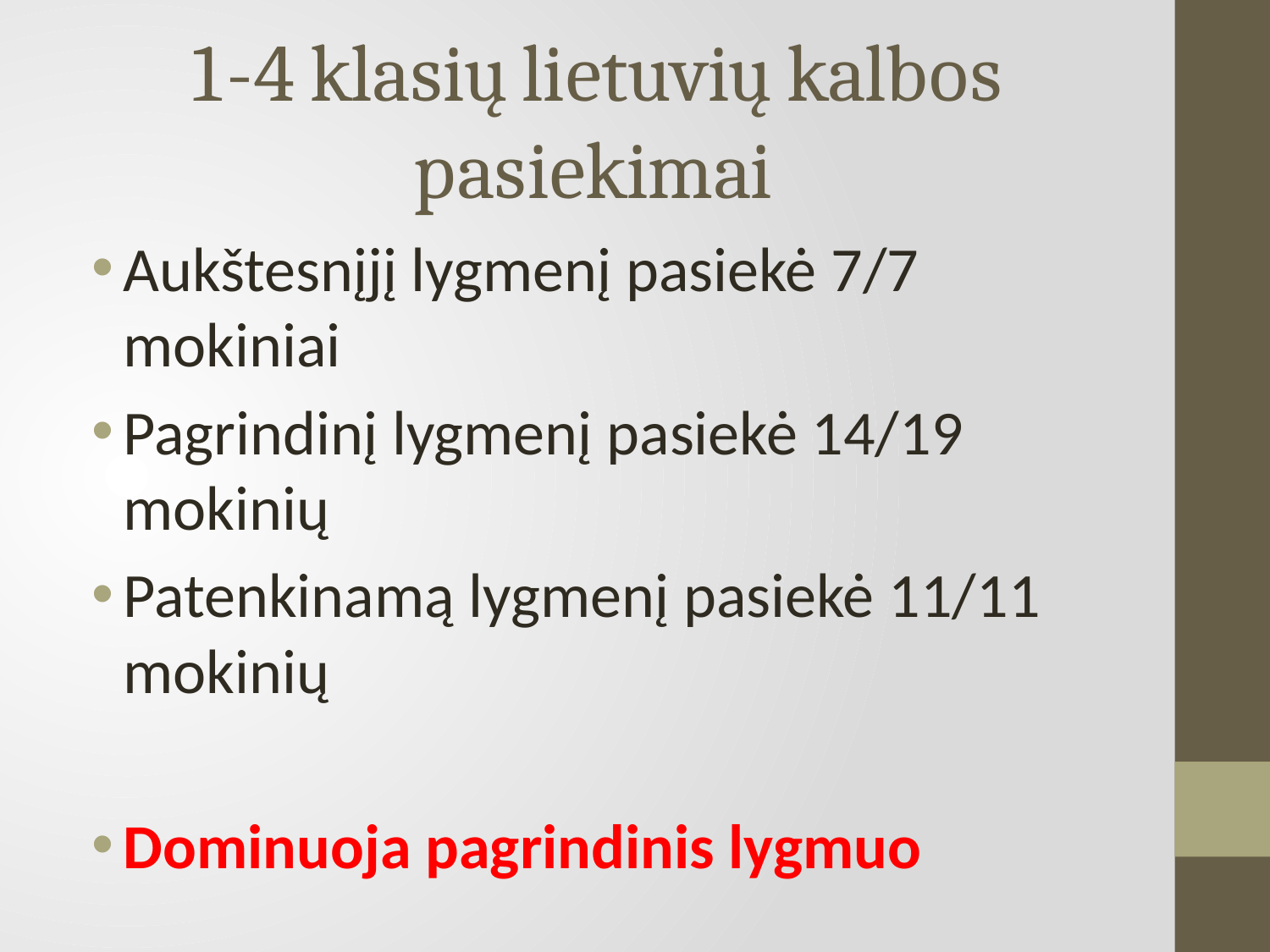

# 1-4 klasių lietuvių kalbos pasiekimai
Aukštesnįjį lygmenį pasiekė 7/7 mokiniai
Pagrindinį lygmenį pasiekė 14/19 mokinių
Patenkinamą lygmenį pasiekė 11/11 mokinių

Dominuoja pagrindinis lygmuo